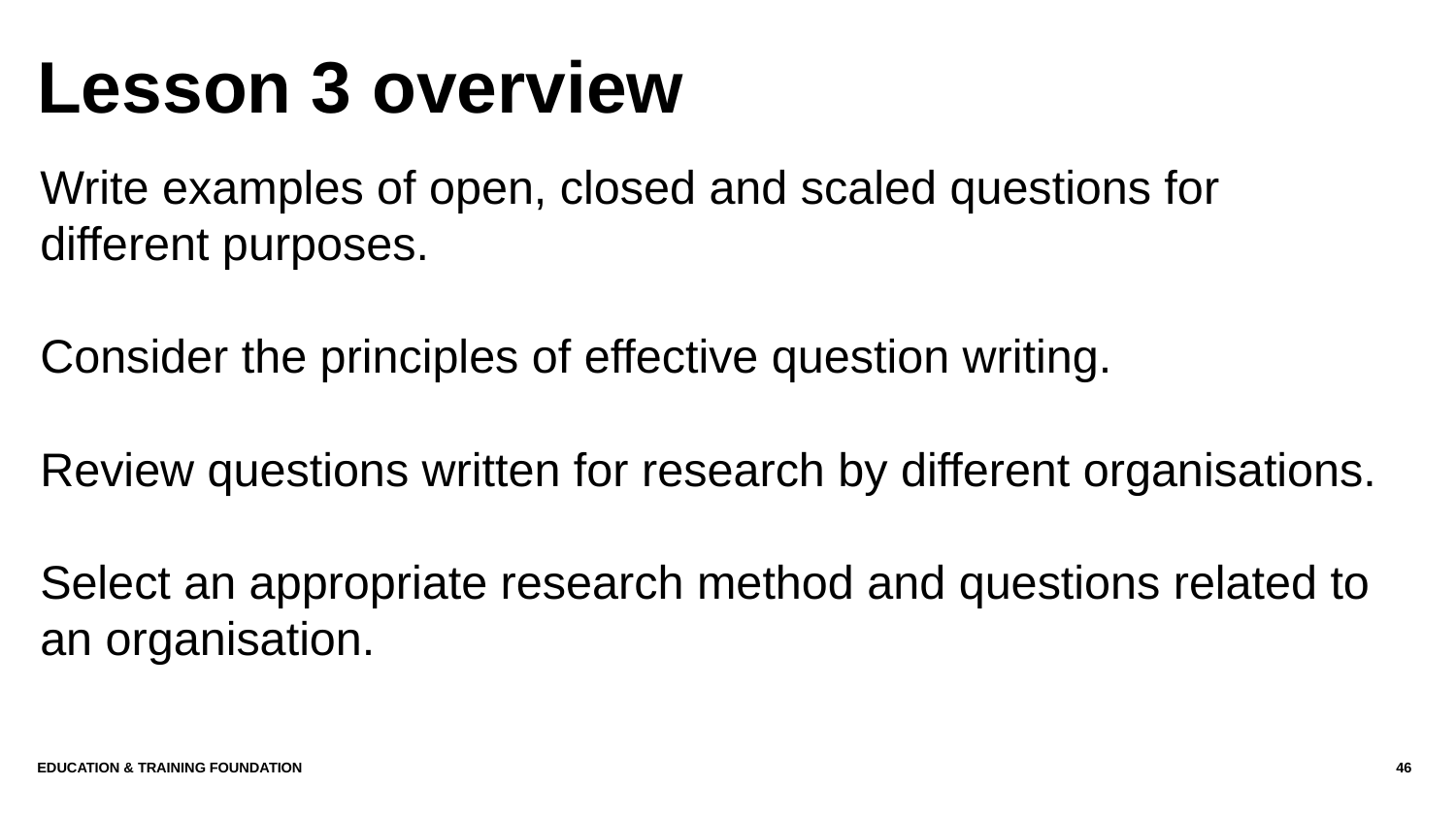

# Lesson 3 overview
Write examples of open, closed and scaled questions for different purposes.

Consider the principles of effective question writing.

Review questions written for research by different organisations.

Select an appropriate research method and questions related to an organisation.
Education & Training Foundation
46